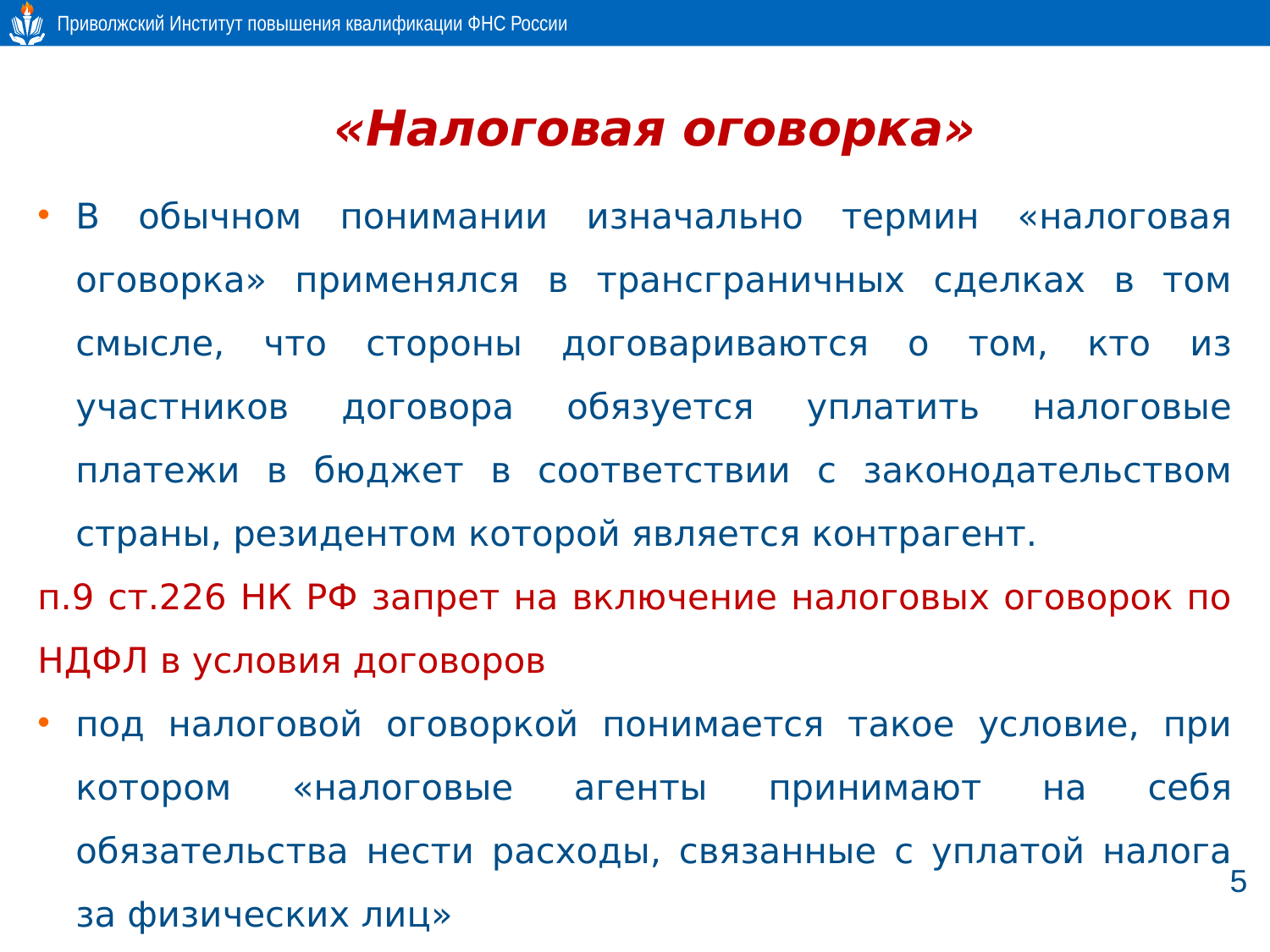

# «Налоговая оговорка»
В обычном понимании изначально термин «налоговая оговорка» применялся в трансграничных сделках в том смысле, что стороны договариваются о том, кто из участников договора обязуется уплатить налоговые платежи в бюджет в соответствии с законодательством страны, резидентом которой является контрагент.
п.9 ст.226 НК РФ запрет на включение налоговых оговорок по НДФЛ в условия договоров
под налоговой оговоркой понимается такое условие, при котором «налоговые агенты принимают на себя обязательства нести расходы, связанные с уплатой налога за физических лиц»